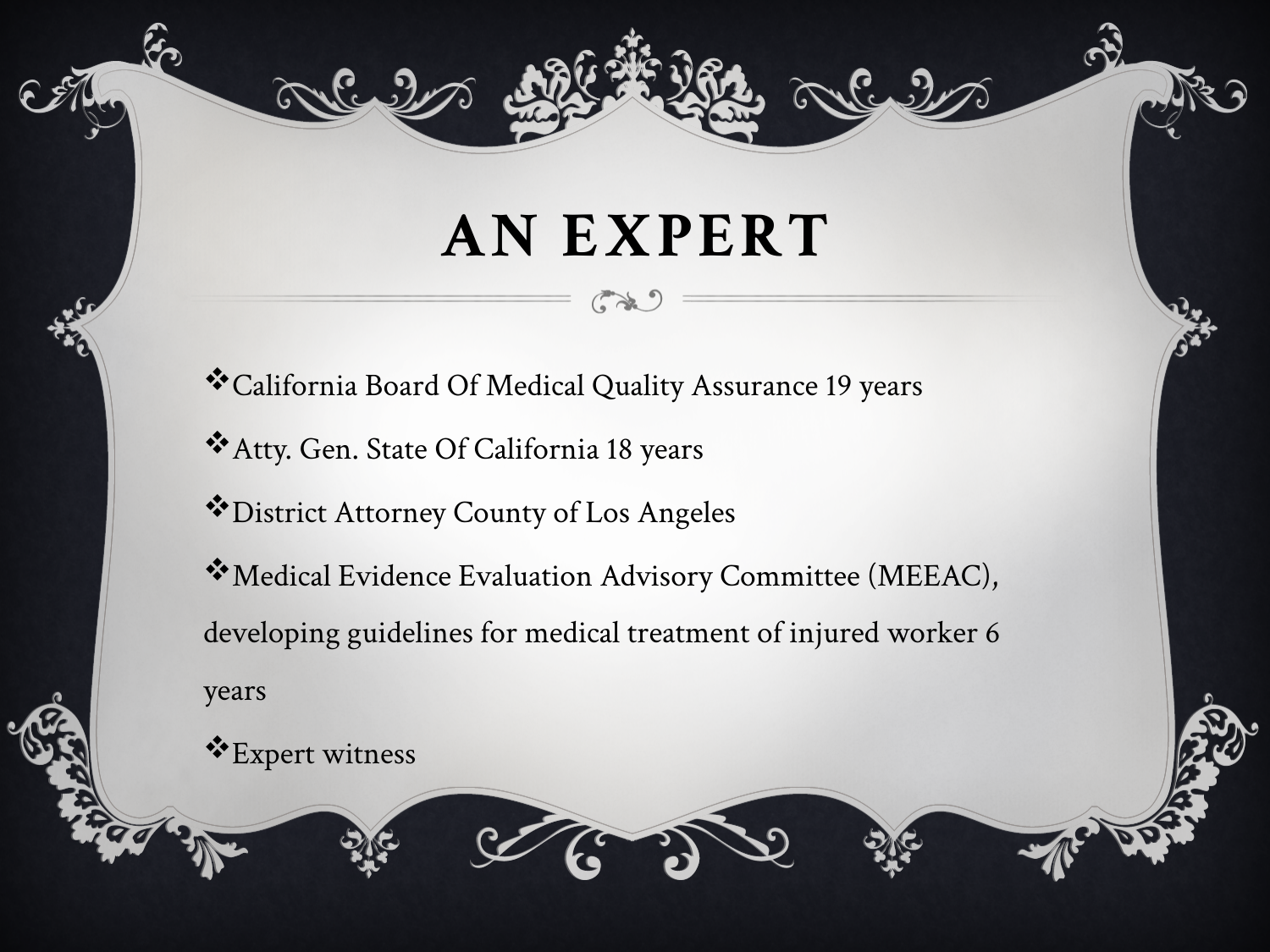

# An Expert
California Board Of Medical Quality Assurance 19 years
Atty. Gen. State Of California 18 years
District Attorney County of Los Angeles
Medical Evidence Evaluation Advisory Committee (MEEAC), developing guidelines for medical treatment of injured worker 6 years
Expert witness